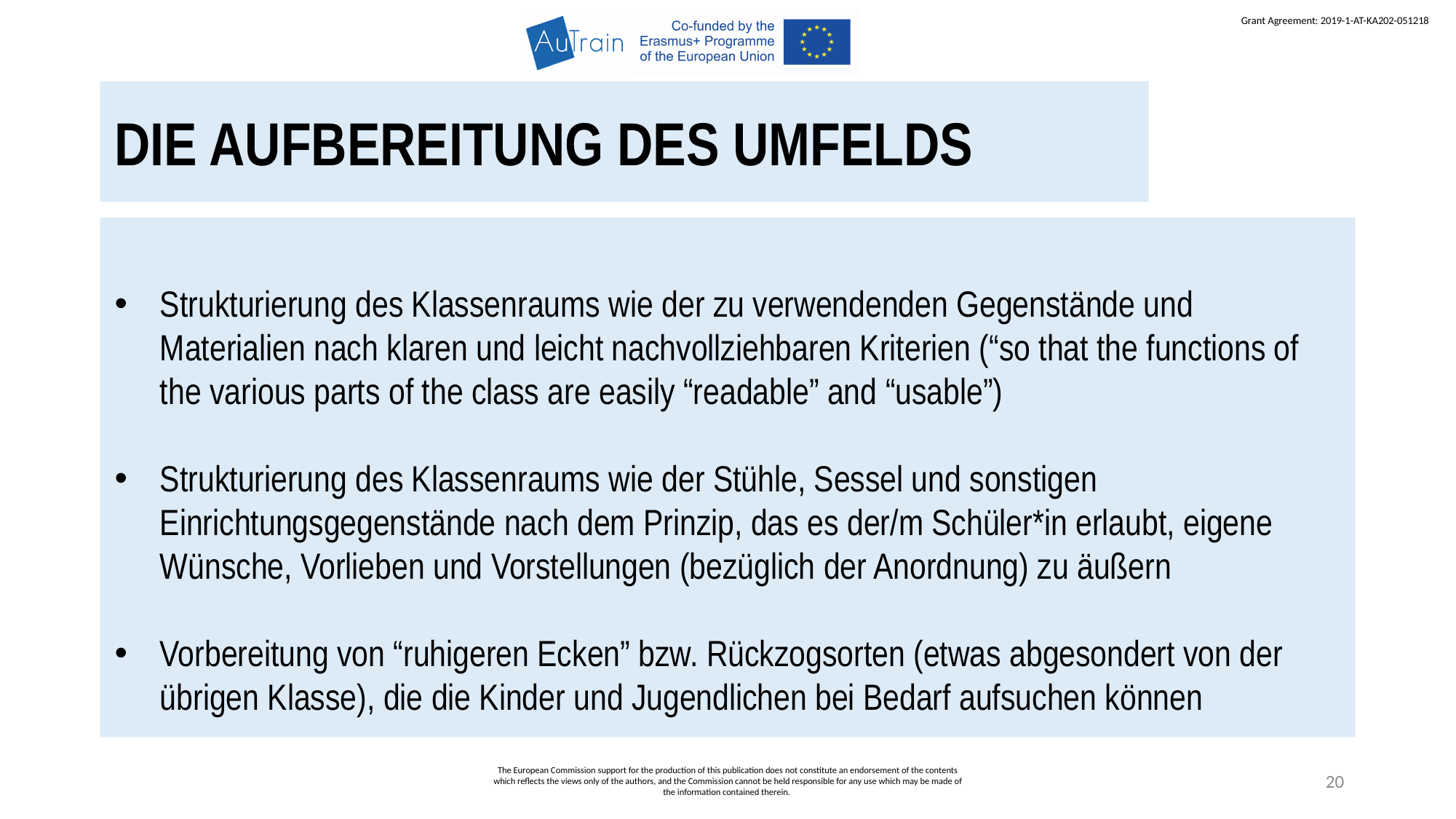

DIE AUFBEREITUNG DES UMFELDS

Strukturierung des Klassenraums wie der zu verwendenden Gegenstände und Materialien nach klaren und leicht nachvollziehbaren Kriterien (“so that the functions of the various parts of the class are easily “readable” and “usable”)

Strukturierung des Klassenraums wie der Stühle, Sessel und sonstigen Einrichtungsgegenstände nach dem Prinzip, das es der/m Schüler*in erlaubt, eigene Wünsche, Vorlieben und Vorstellungen (bezüglich der Anordnung) zu äußern

Vorbereitung von “ruhigeren Ecken” bzw. Rückzogsorten (etwas abgesondert von der übrigen Klasse), die die Kinder und Jugendlichen bei Bedarf aufsuchen können

The European Commission support for the production of this publication does not constitute an endorsement of the contents which reflects the views only of the authors, and the Commission cannot be held responsible for any use which may be made of the information contained therein.
20